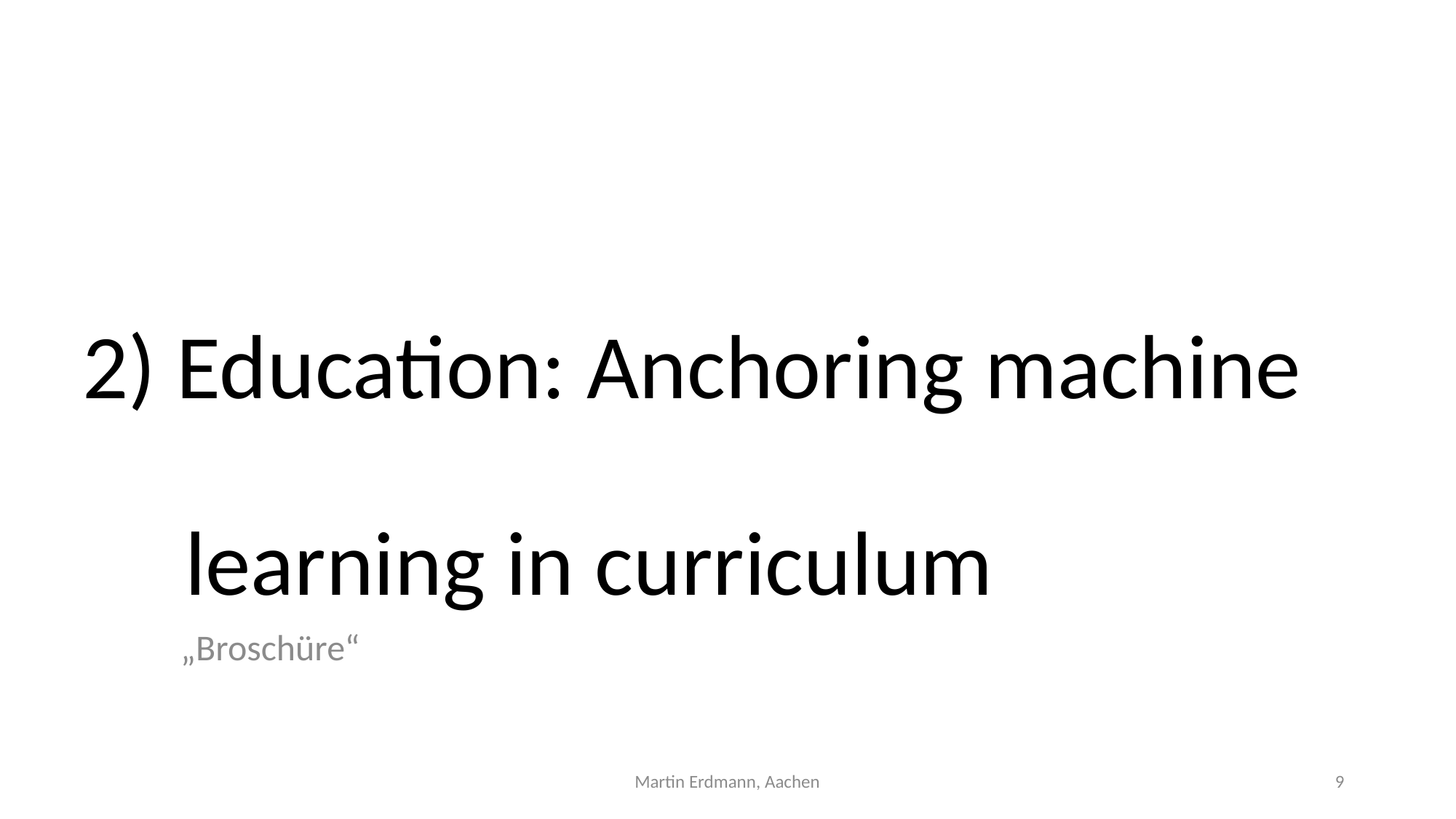

# 2) Education: Anchoring machine learning in curriculum
            „Broschüre“
Martin Erdmann, Aachen
9